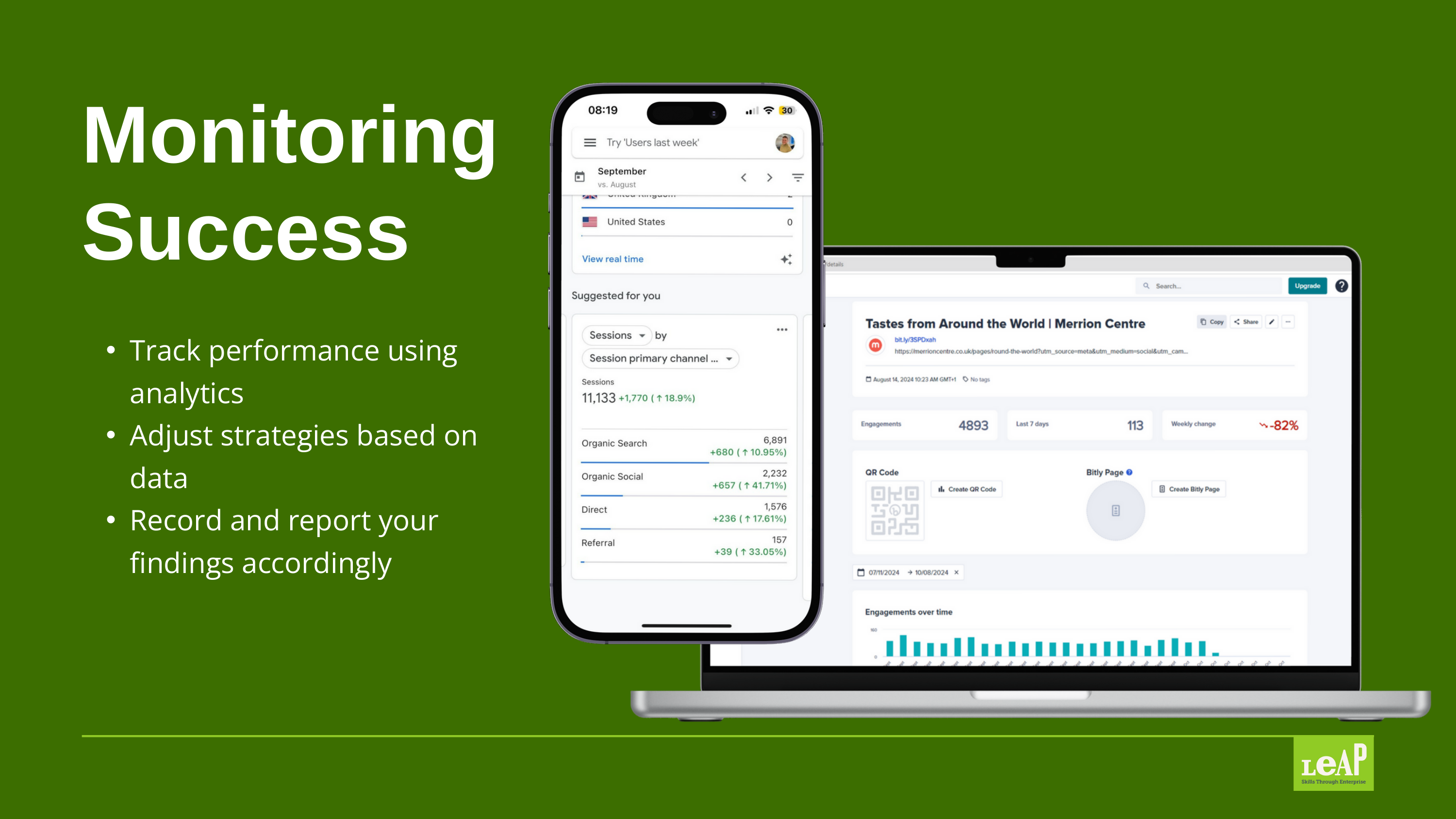

Monitoring Success

Track performance using analytics
Adjust strategies based on data
Record and report your findings accordingly